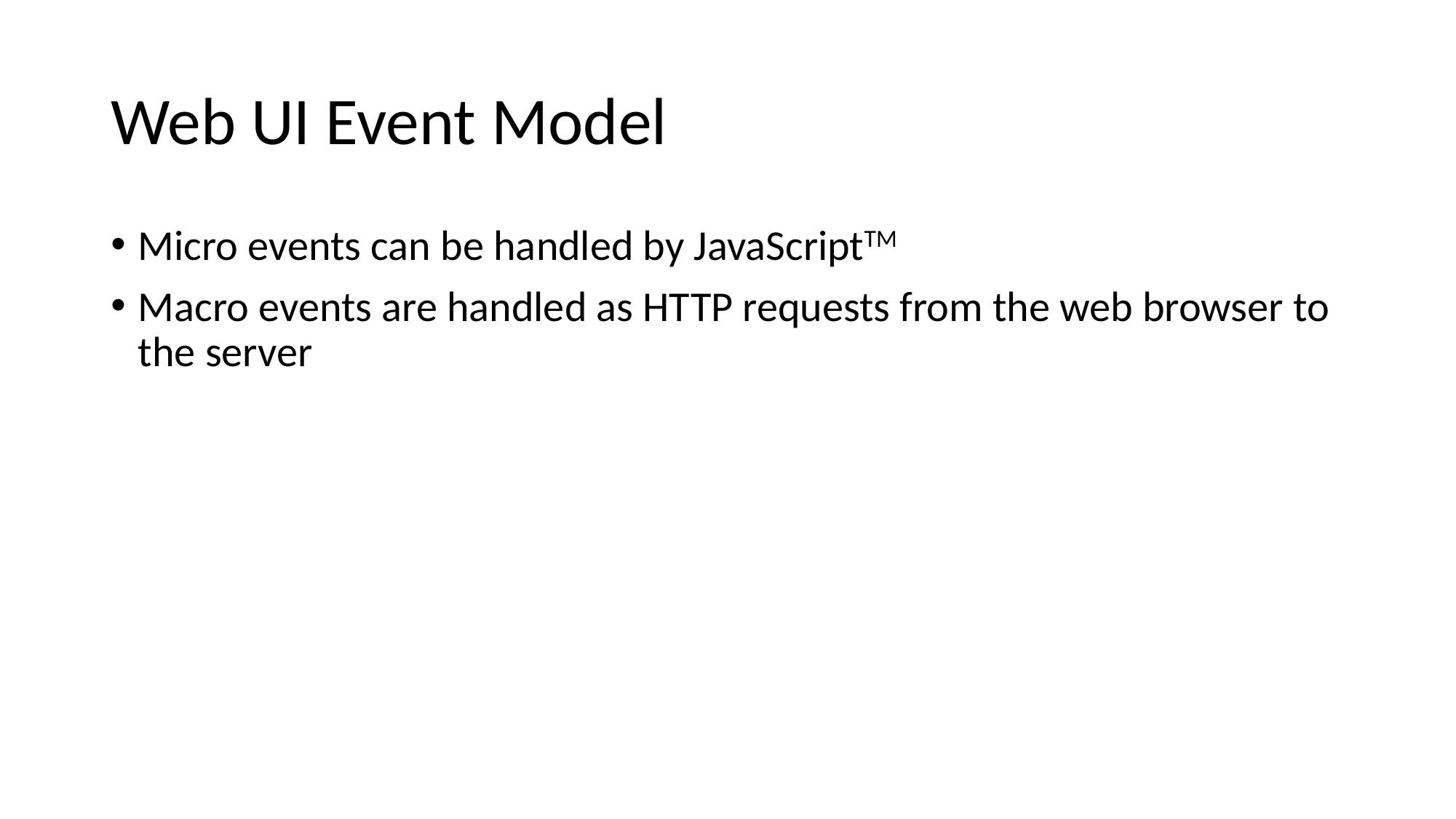

# Web UI Event Model
Micro events can be handled by JavaScriptTM
Macro events are handled as HTTP requests from the web browser to the server